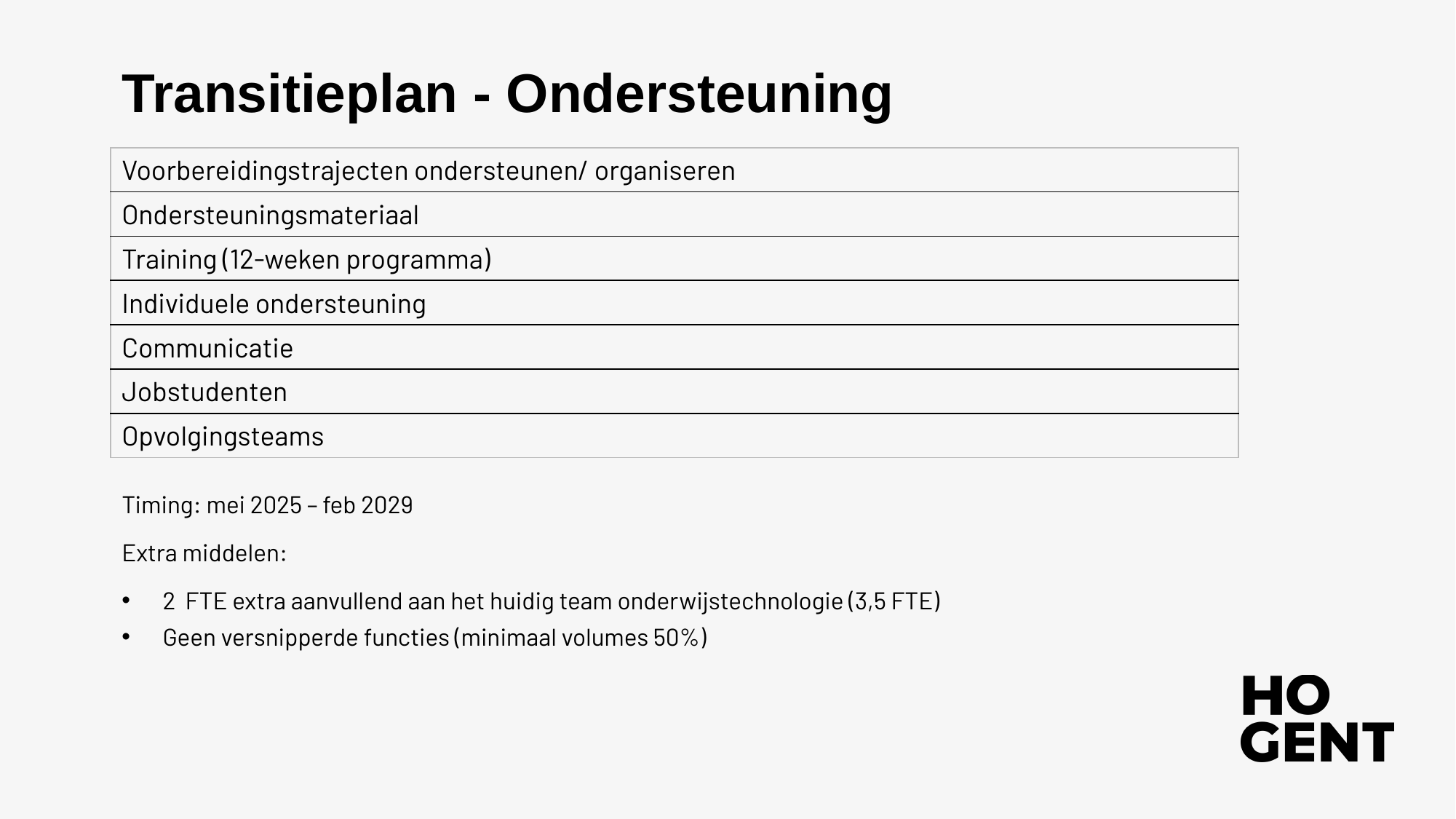

# Transitieplan - Ondersteuning

| Voorbereidingstrajecten ondersteunen/ organiseren |
| --- |
| Ondersteuningsmateriaal |
| Training (12-weken programma) |
| Individuele ondersteuning |
| Communicatie |
| Jobstudenten |
| Opvolgingsteams |
Timing: mei 2025 – feb 2029
Extra middelen:
2  FTE extra aanvullend aan het huidig team onderwijstechnologie (3,5 FTE)
Geen versnipperde functies (minimaal volumes 50%)